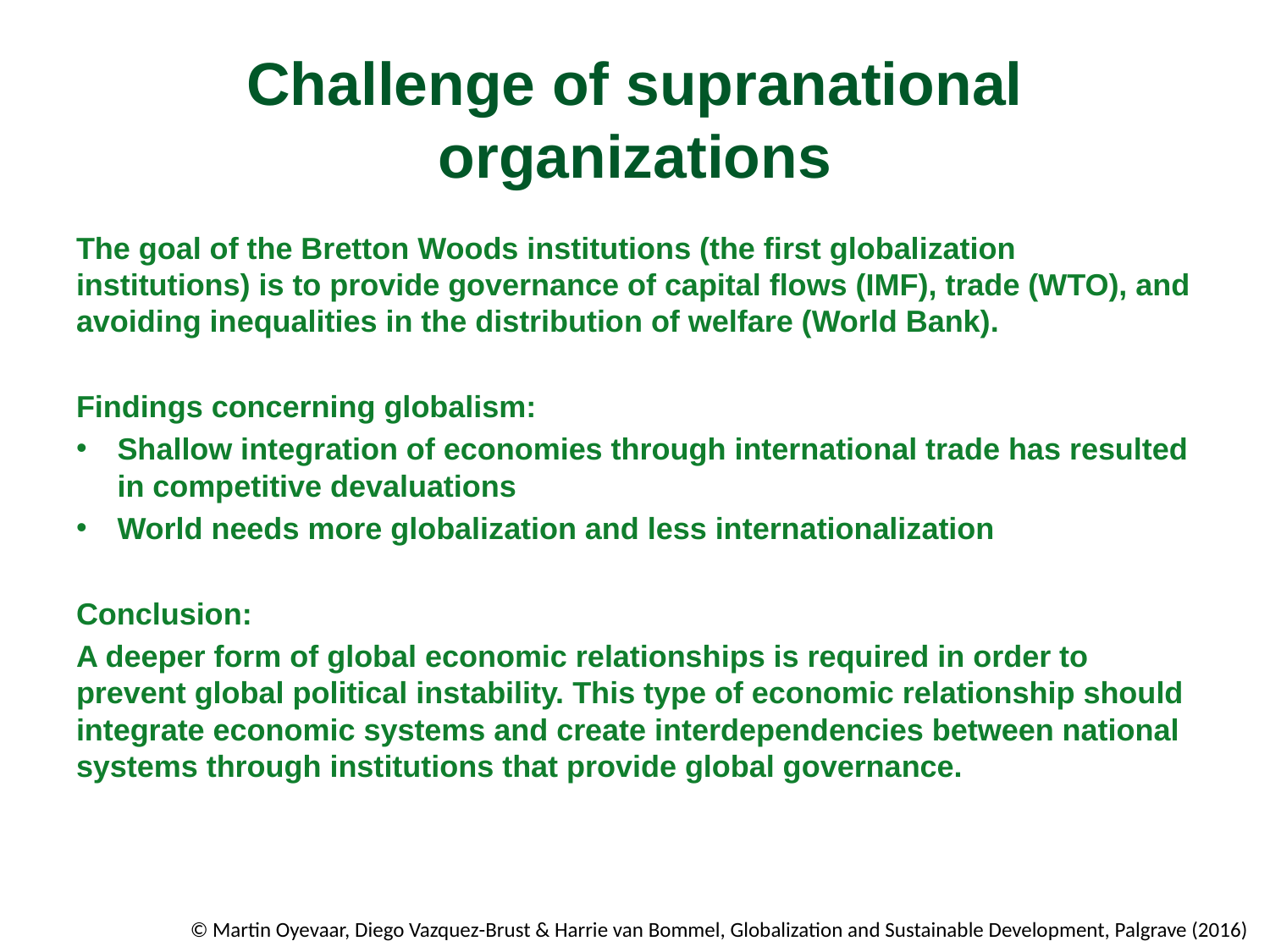

# Challenge of supranational organizations
The goal of the Bretton Woods institutions (the ﬁrst globalization institutions) is to provide governance of capital ﬂows (IMF), trade (WTO), and avoiding inequalities in the distribution of welfare (World Bank).

Findings concerning globalism:
Shallow integration of economies through international trade has resulted in competitive devaluations
World needs more globalization and less internationalization

Conclusion:
A deeper form of global economic relationships is required in order to prevent global political instability. This type of economic relationship should integrate economic systems and create interdependencies between national systems through institutions that provide global governance.

© Martin Oyevaar, Diego Vazquez-Brust & Harrie van Bommel, Globalization and Sustainable Development, Palgrave (2016)